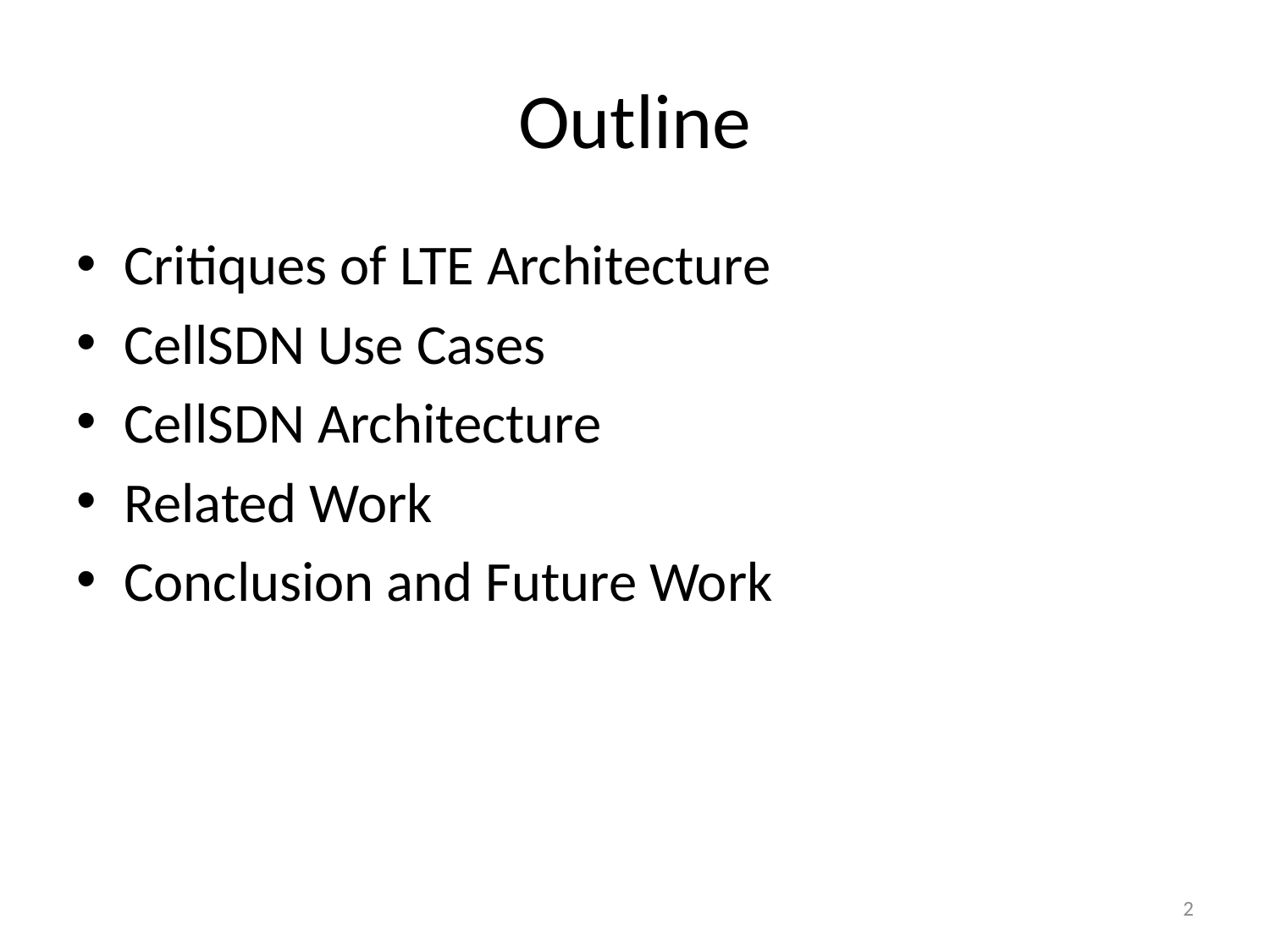

# Outline
Critiques of LTE Architecture
CellSDN Use Cases
CellSDN Architecture
Related Work
Conclusion and Future Work
2